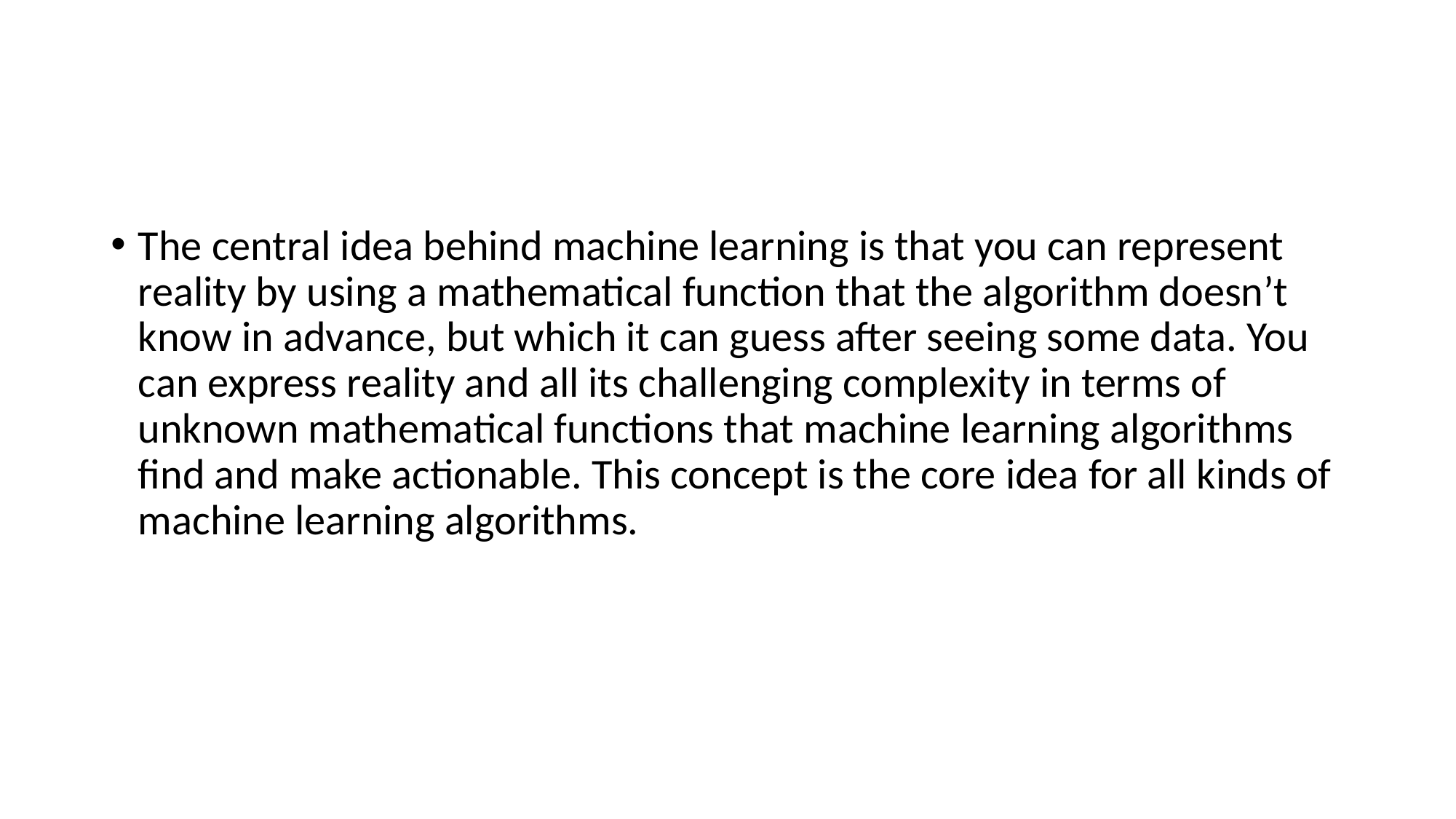

#
The central idea behind machine learning is that you can represent reality by using a mathematical function that the algorithm doesn’t know in advance, but which it can guess after seeing some data. You can express reality and all its challenging complexity in terms of unknown mathematical functions that machine learning algorithms find and make actionable. This concept is the core idea for all kinds of machine learning algorithms.